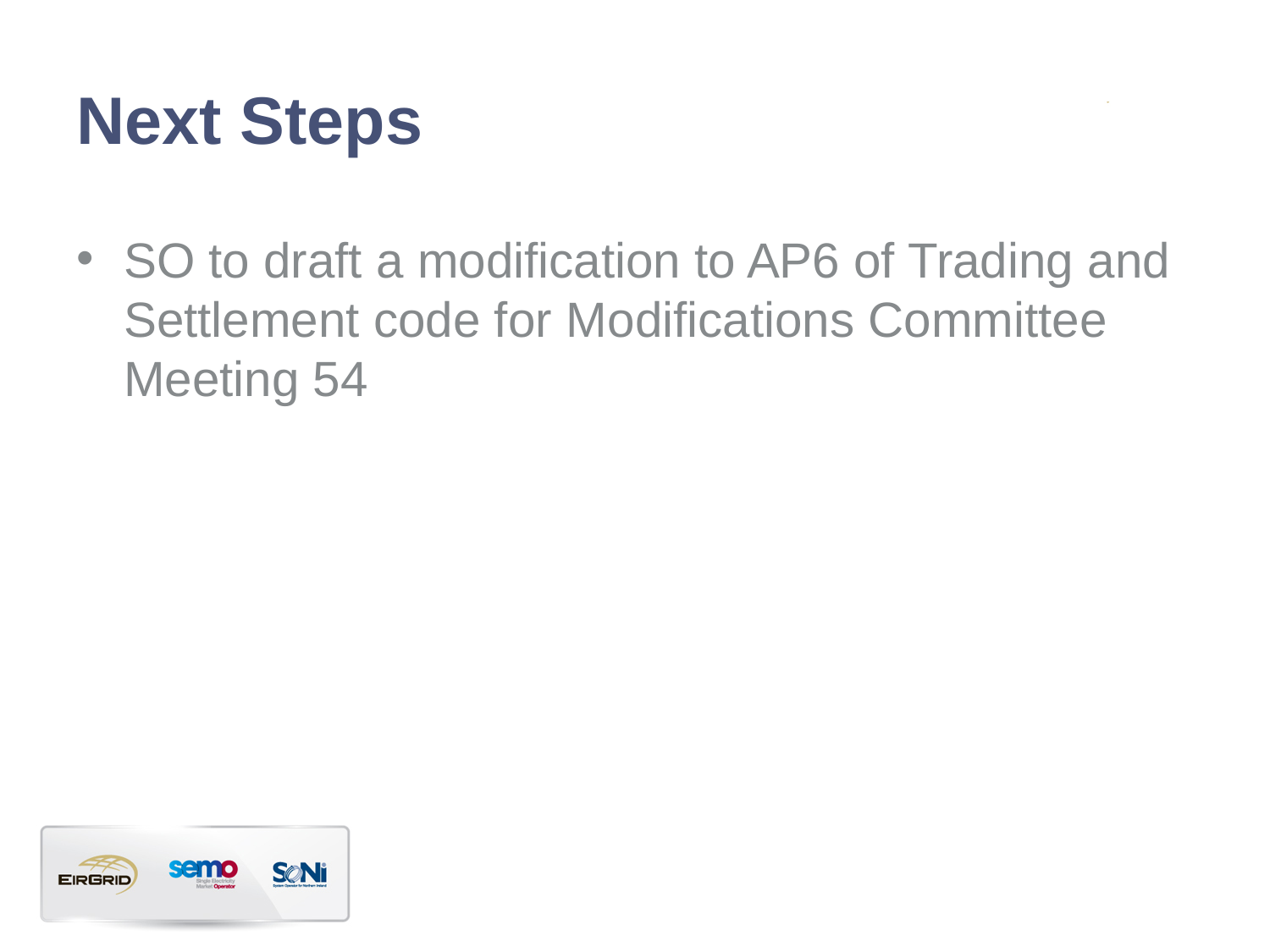

# Next Steps
SO to draft a modification to AP6 of Trading and Settlement code for Modifications Committee Meeting 54